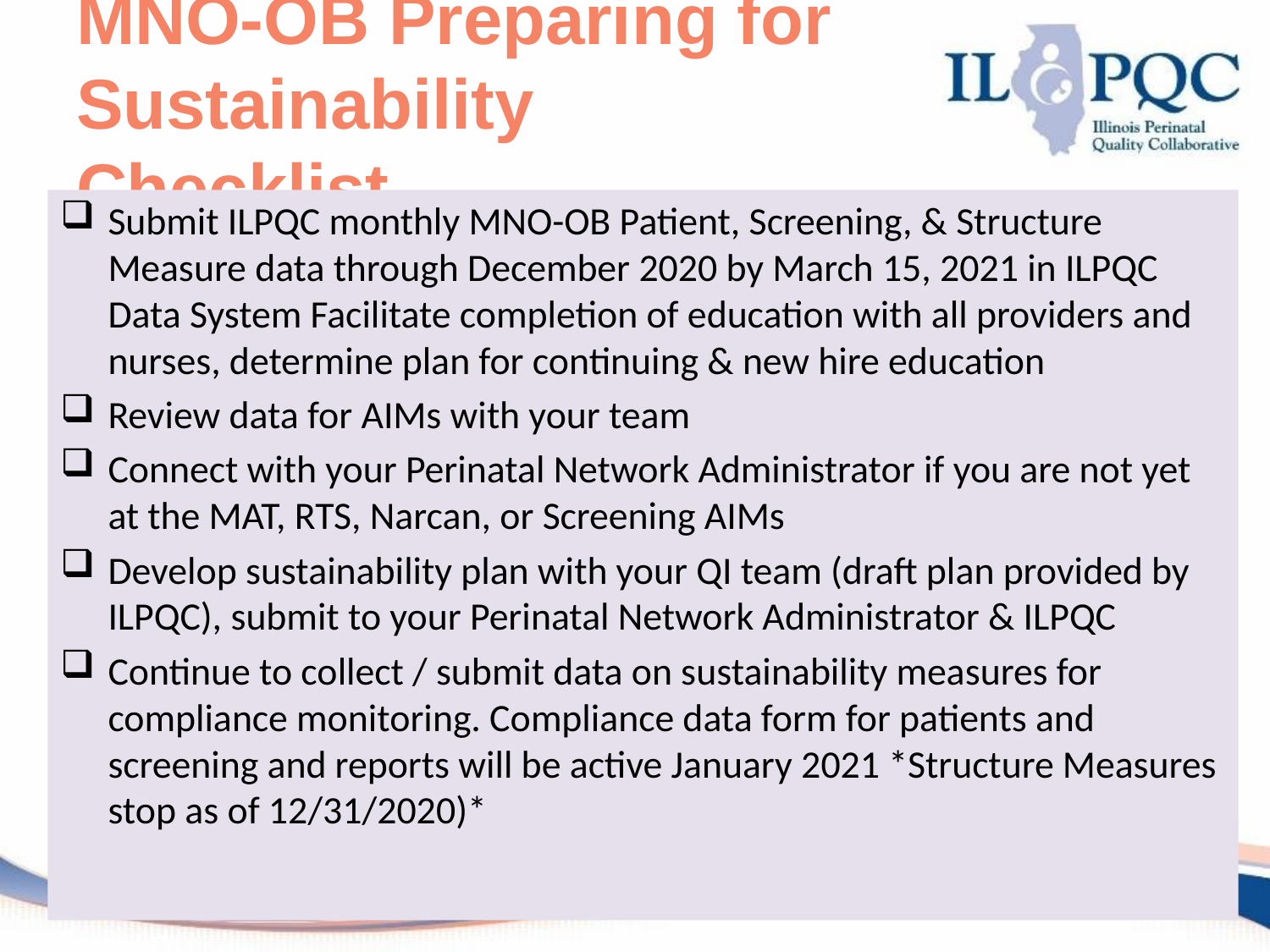

# MNO-OB Preparing for Sustainability Checklist
Submit ILPQC monthly MNO-OB Patient, Screening, & Structure Measure data through December 2020 by March 15, 2021 in ILPQC Data System Facilitate completion of education with all providers and nurses, determine plan for continuing & new hire education
Review data for AIMs with your team
Connect with your Perinatal Network Administrator if you are not yet at the MAT, RTS, Narcan, or Screening AIMs
Develop sustainability plan with your QI team (draft plan provided by ILPQC), submit to your Perinatal Network Administrator & ILPQC
Continue to collect / submit data on sustainability measures for compliance monitoring. Compliance data form for patients and screening and reports will be active January 2021 *Structure Measures stop as of 12/31/2020)*